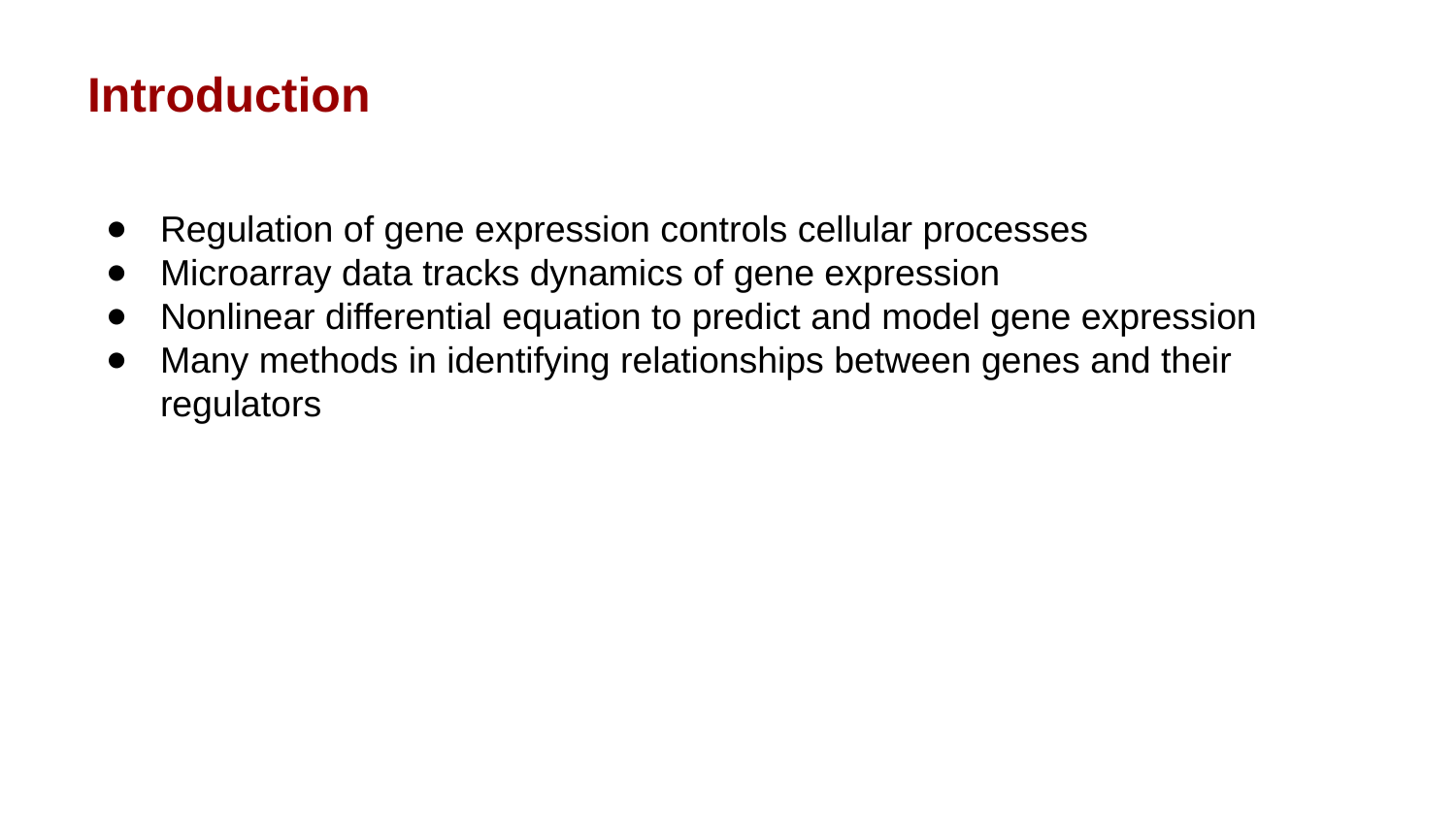

# Introduction
Regulation of gene expression controls cellular processes
Microarray data tracks dynamics of gene expression
Nonlinear differential equation to predict and model gene expression
Many methods in identifying relationships between genes and their regulators